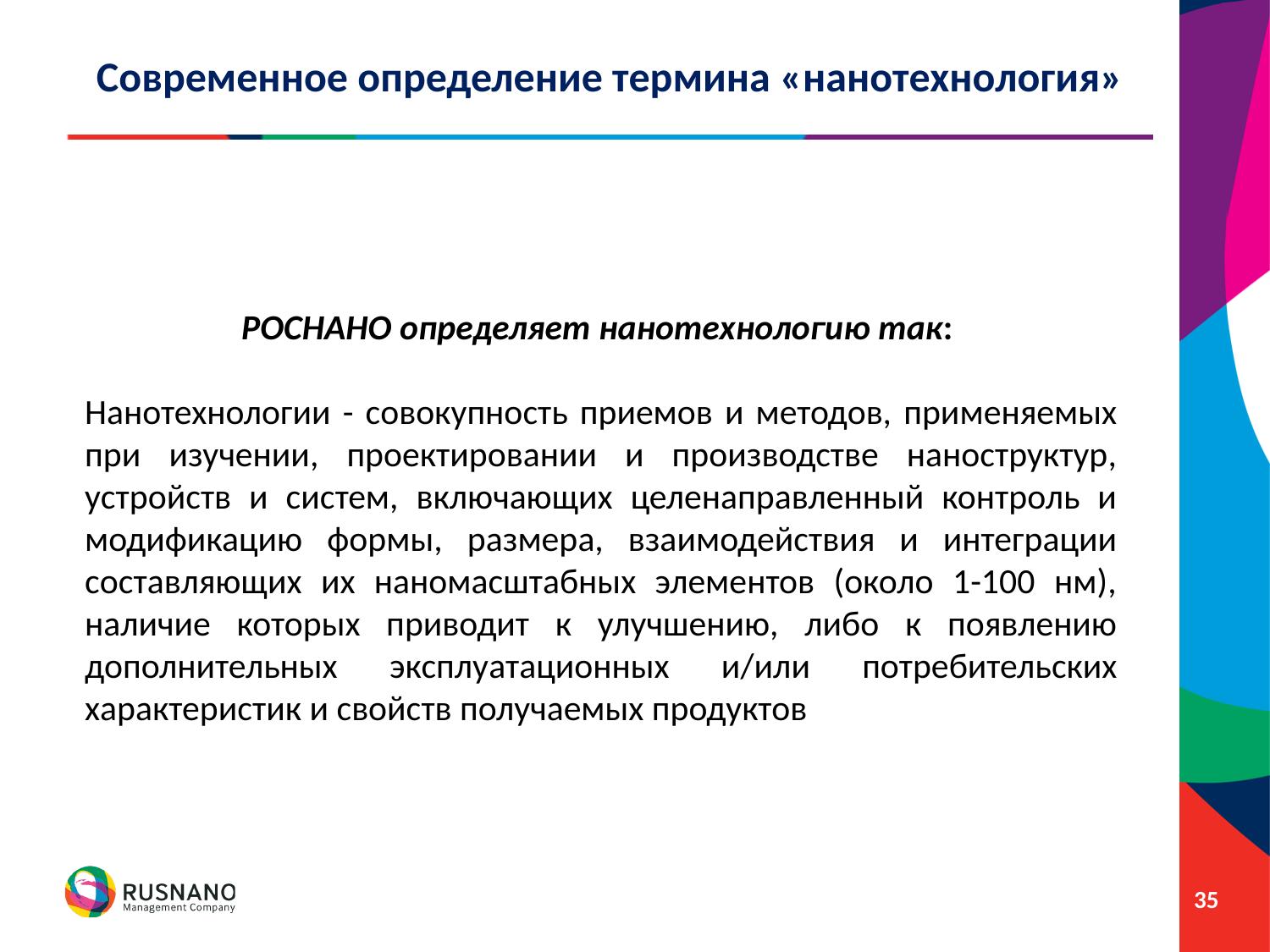

# Современное определение термина «нанотехнология»
РОСНАНО определяет нанотехнологию так:

Нанотехнологии - совокупность приемов и методов, применяемых при изучении, проектировании и производстве наноструктур, устройств и систем, включающих целенаправленный контроль и модификацию формы, размера, взаимодействия и интеграции составляющих их наномасштабных элементов (около 1-100 нм), наличие которых приводит к улучшению, либо к появлению дополнительных эксплуатационных и/или потребительских характеристик и свойств получаемых продуктов